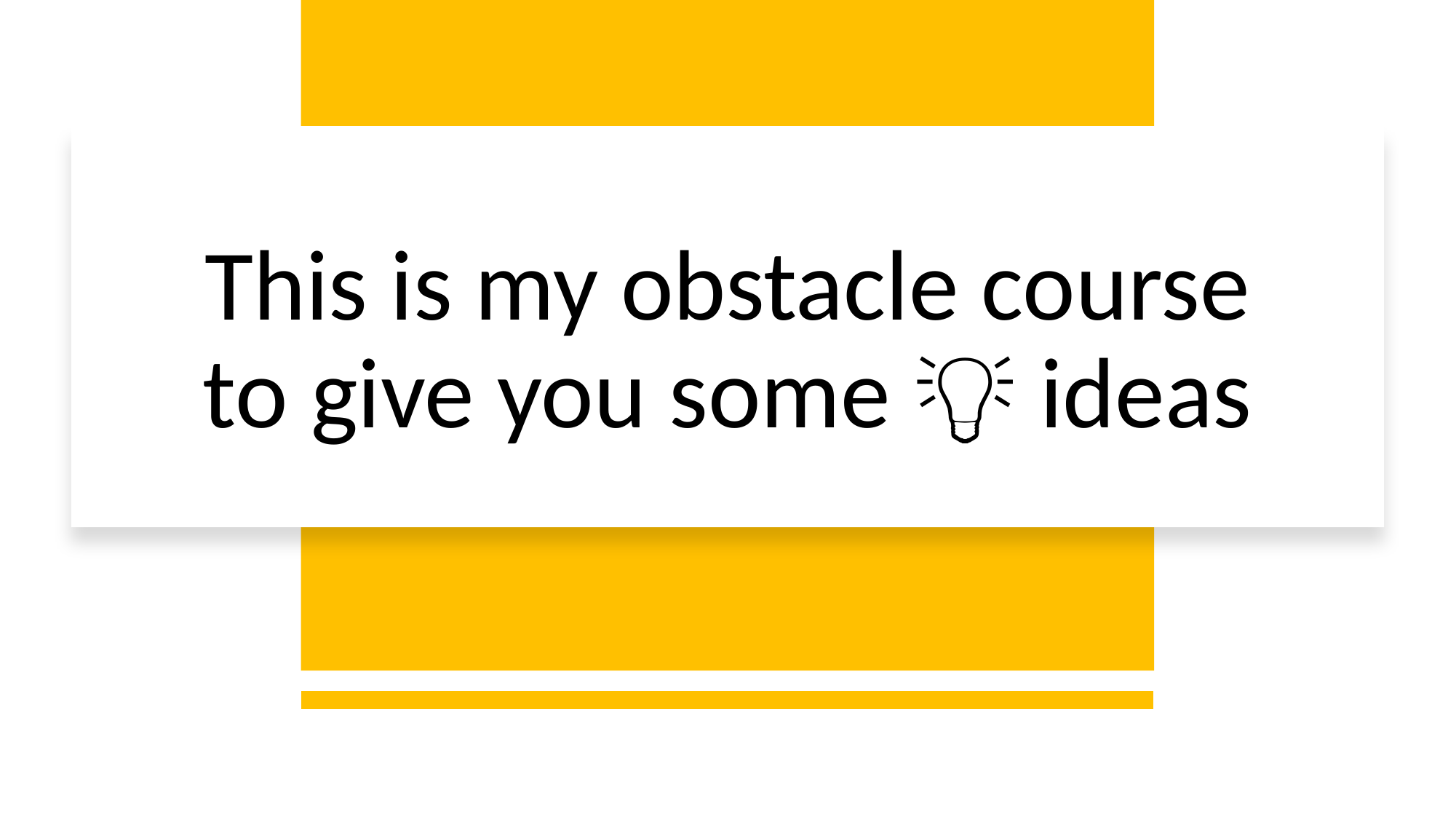

# This is my obstacle course to give you some 💡 ideas